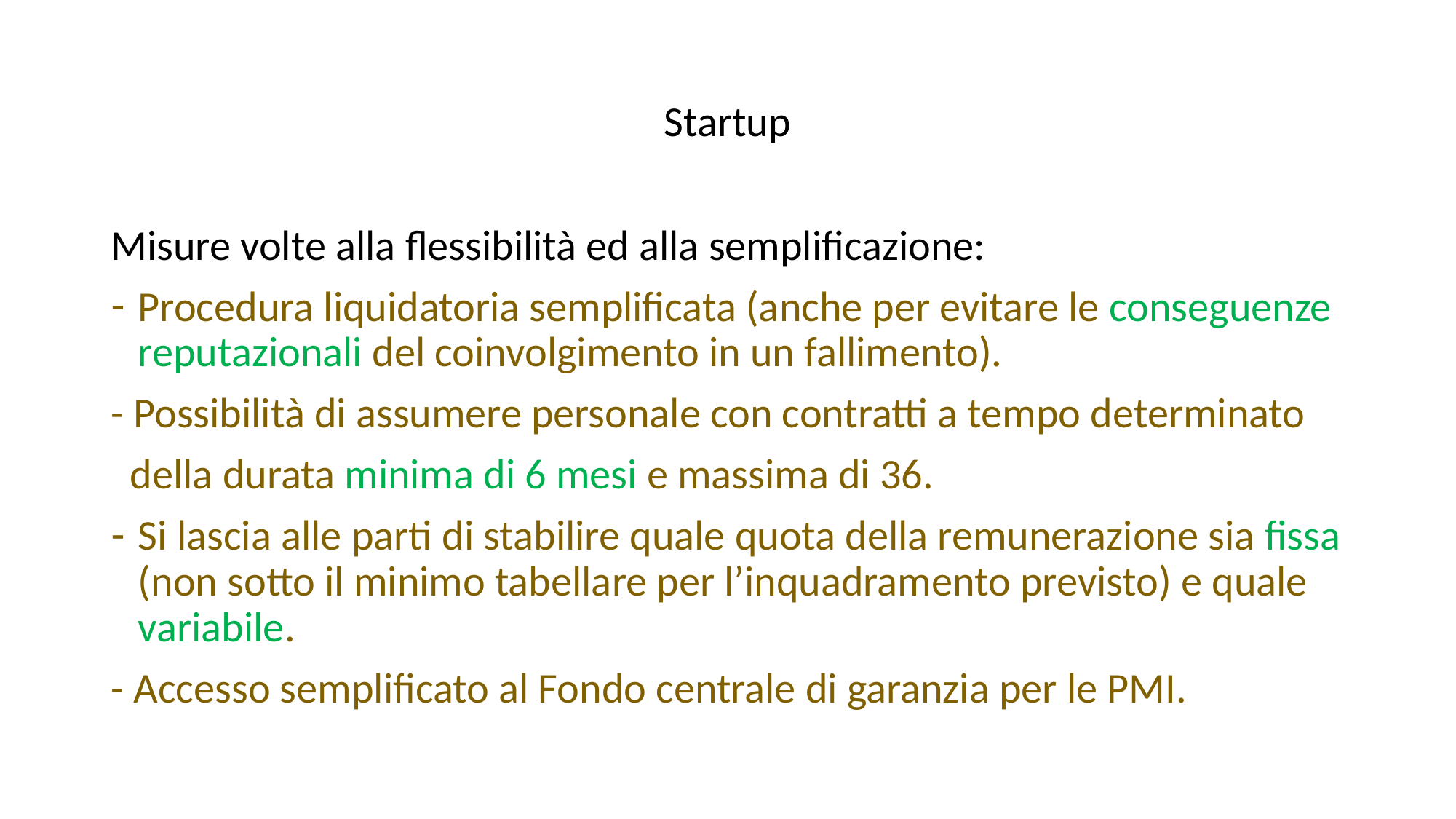

# Startup
Misure volte alla flessibilità ed alla semplificazione:
Procedura liquidatoria semplificata (anche per evitare le conseguenze reputazionali del coinvolgimento in un fallimento).
- Possibilità di assumere personale con contratti a tempo determinato
  della durata minima di 6 mesi e massima di 36.
Si lascia alle parti di stabilire quale quota della remunerazione sia fissa (non sotto il minimo tabellare per l’inquadramento previsto) e quale variabile.
- Accesso semplificato al Fondo centrale di garanzia per le PMI.